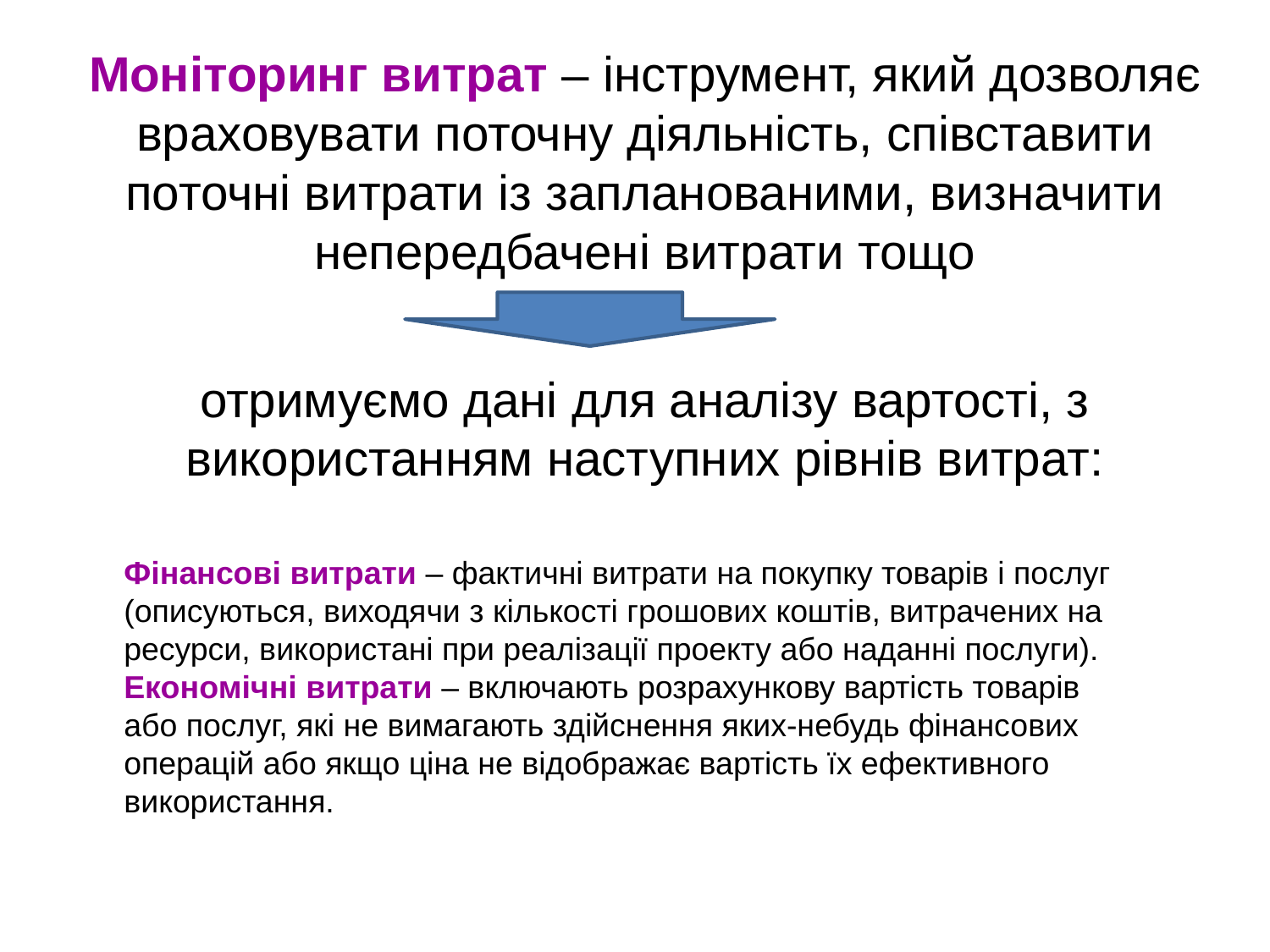

Моніторинг витрат – інструмент, який дозволяє враховувати поточну діяльність, співставити поточні витрати із запланованими, визначити непередбачені витрати тощо

отримуємо дані для аналізу вартості, з використанням наступних рівнів витрат:

Фінансові витрати – фактичні витрати на покупку товарів і послуг (описуються, виходячи з кількості грошових коштів, витрачених на ресурси, використані при реалізації проекту або наданні послуги).
Економічні витрати – включають розрахункову вартість товарів або послуг, які не вимагають здійснення яких-небудь фінансових операцій або якщо ціна не відображає вартість їх ефективного використання.